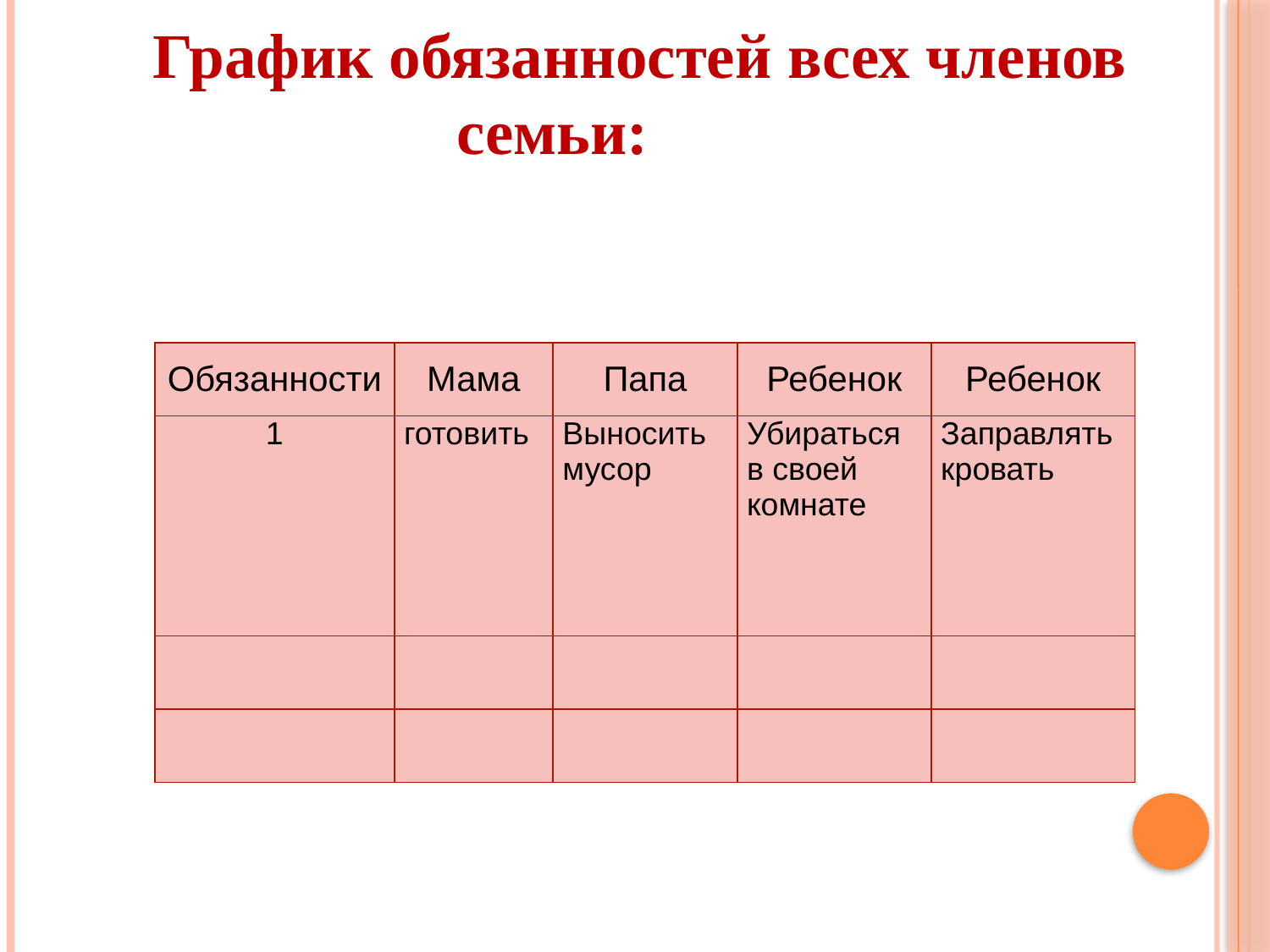

График обязанностей всех членов семьи:

| Обязанности | Мама | Папа | Ребенок | Ребенок |
| --- | --- | --- | --- | --- |
| 1 | готовить | Выносить мусор | Убираться в своей комнате | Заправлять кровать |
|  |  |  |  |  |
|  |  |  |  |  |